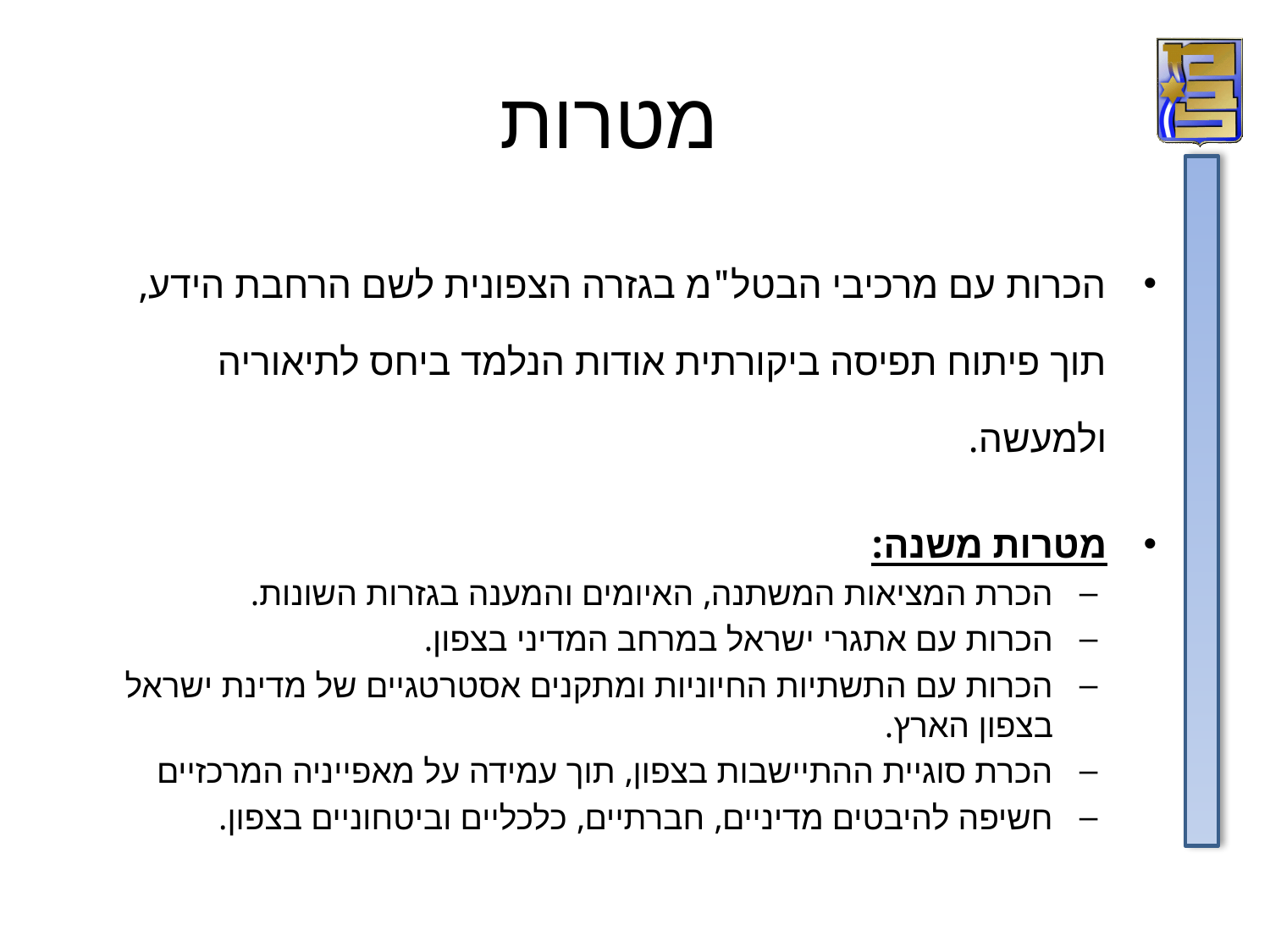

# מטרות
הכרות עם מרכיבי הבטל"מ בגזרה הצפונית לשם הרחבת הידע, תוך פיתוח תפיסה ביקורתית אודות הנלמד ביחס לתיאוריה ולמעשה.

מטרות משנה:
הכרת המציאות המשתנה, האיומים והמענה בגזרות השונות.
הכרות עם אתגרי ישראל במרחב המדיני בצפון.
הכרות עם התשתיות החיוניות ומתקנים אסטרטגיים של מדינת ישראל בצפון הארץ.
הכרת סוגיית ההתיישבות בצפון, תוך עמידה על מאפייניה המרכזיים
חשיפה להיבטים מדיניים, חברתיים, כלכליים וביטחוניים בצפון.